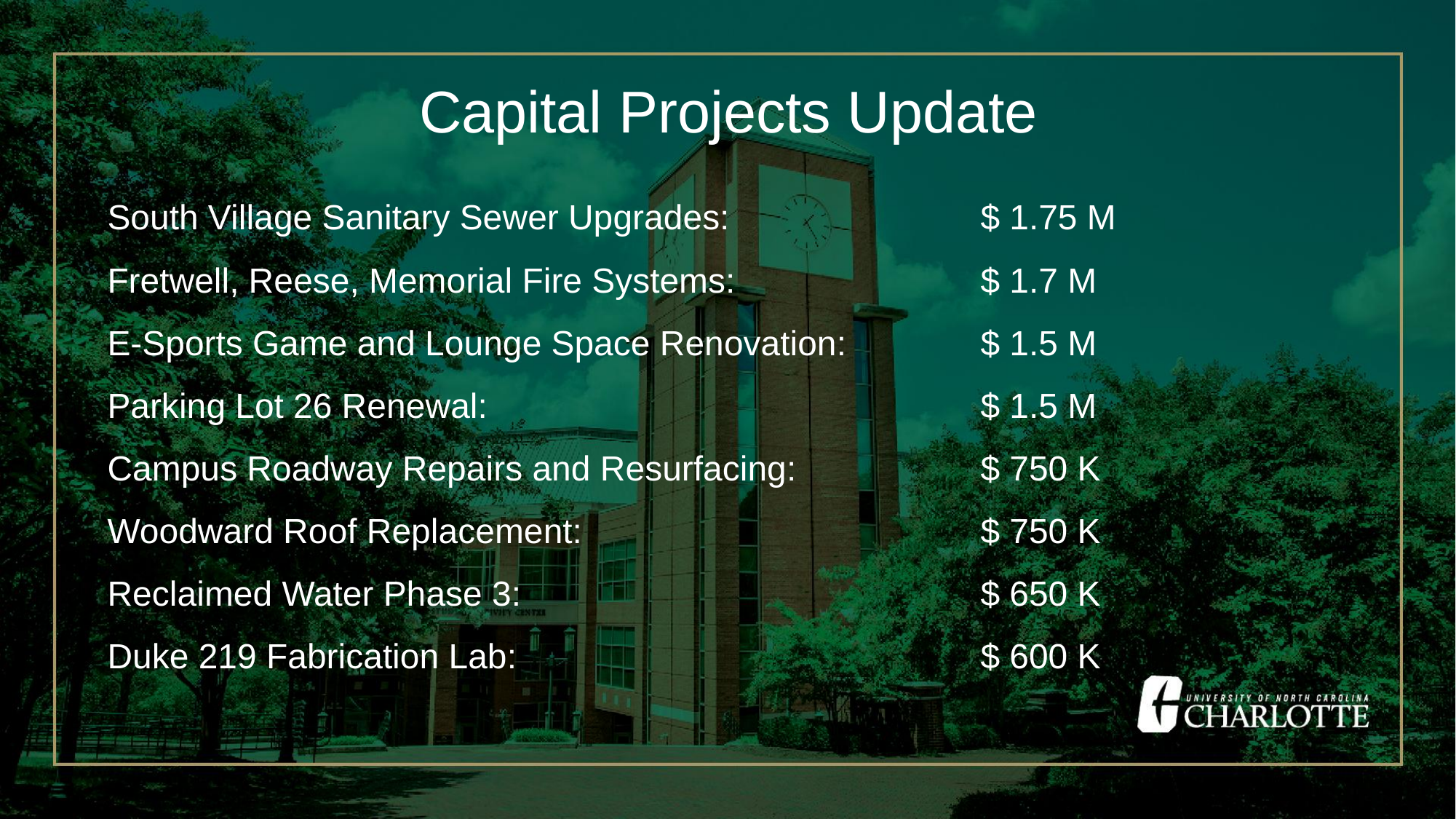

Capital Projects Update
South Village Sanitary Sewer Upgrades:			$ 1.75 M
Fretwell, Reese, Memorial Fire Systems:			$ 1.7 M
E-Sports Game and Lounge Space Renovation: 		$ 1.5 M
Parking Lot 26 Renewal: 					$ 1.5 M
Campus Roadway Repairs and Resurfacing:		$ 750 K
Woodward Roof Replacement: 				$ 750 K
Reclaimed Water Phase 3:					$ 650 K
Duke 219 Fabrication Lab:					$ 600 K